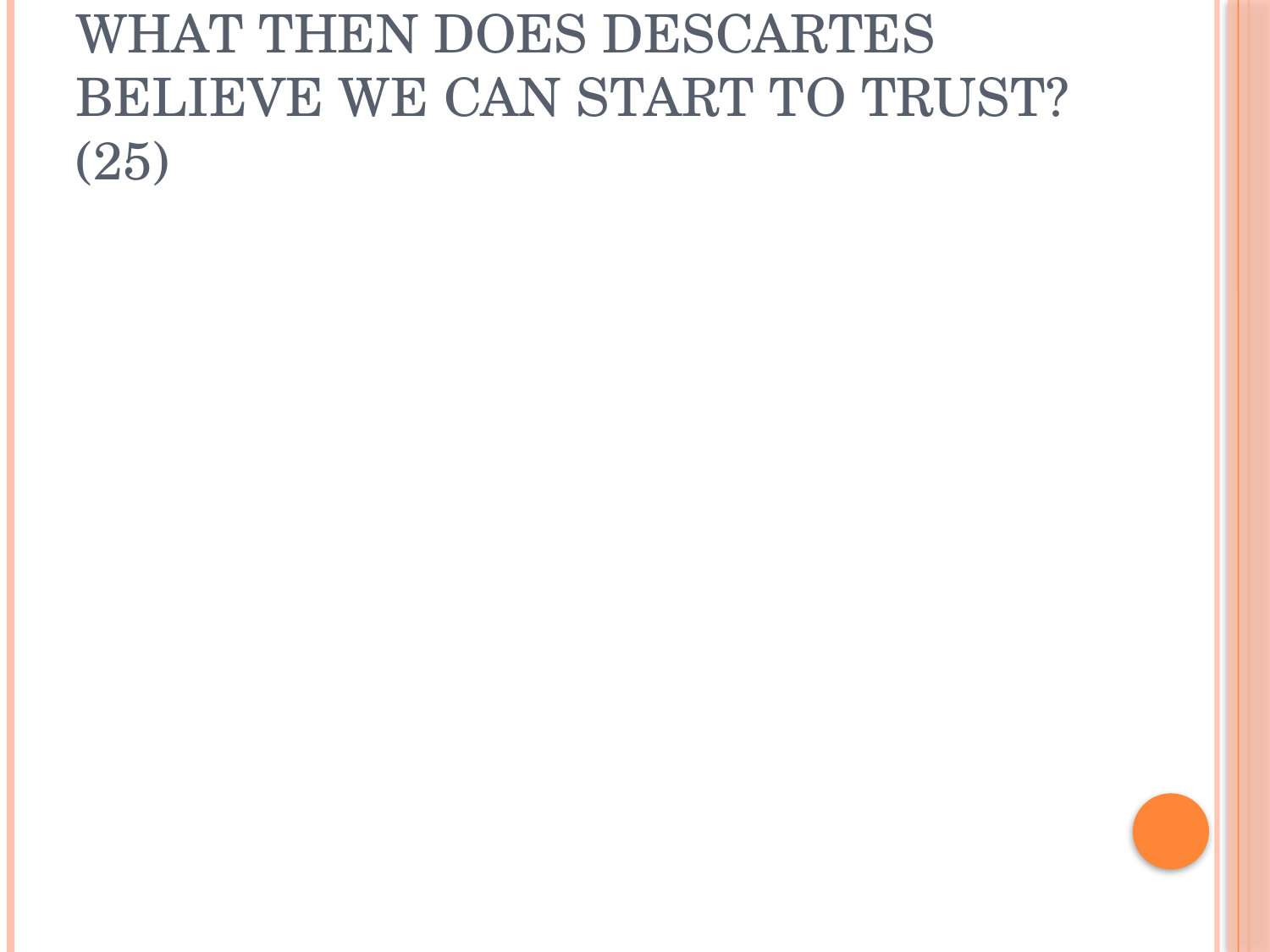

# What then does Descartes believe we can start to trust? (25)